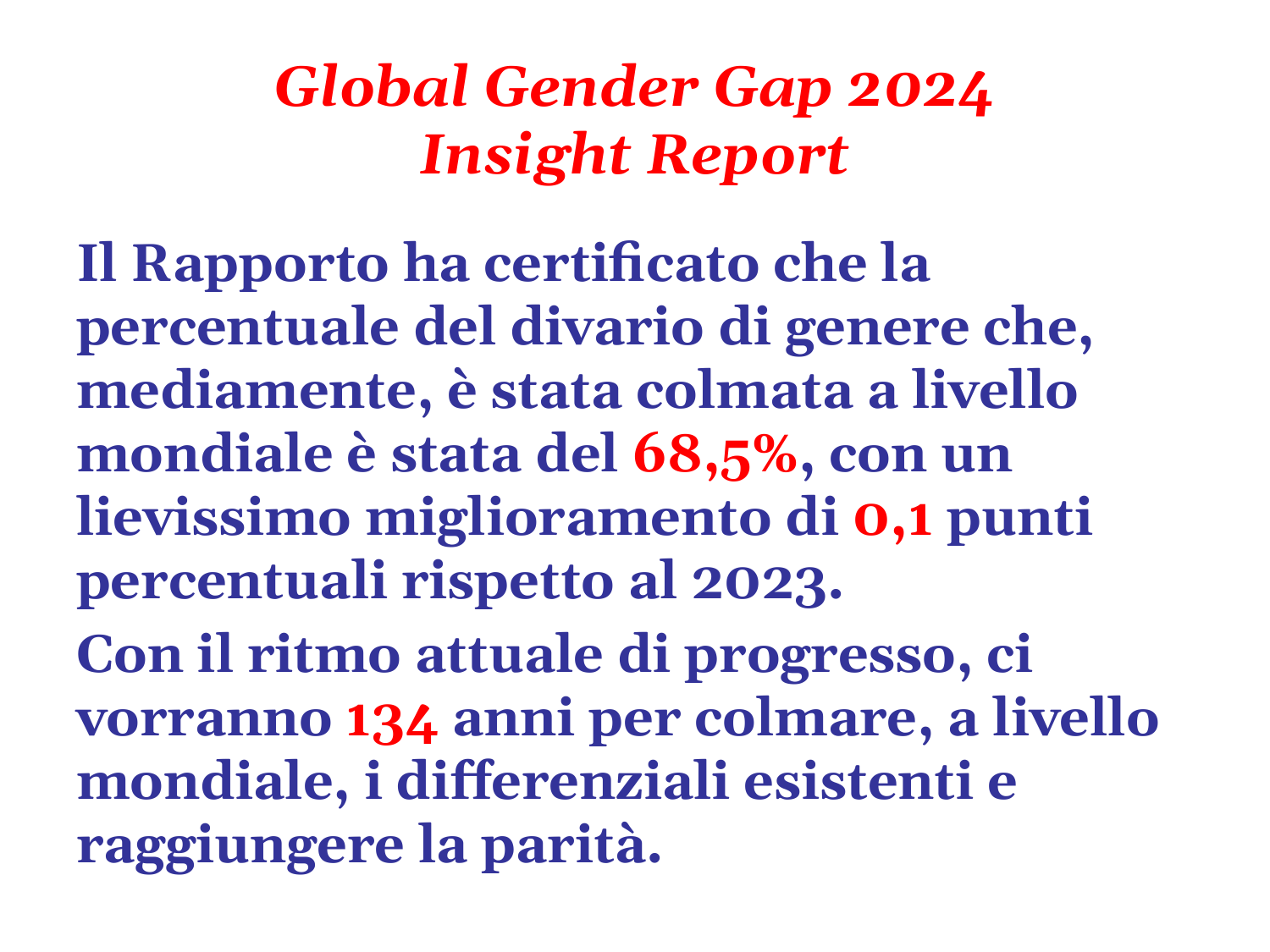

# Global Gender Gap 2024 Insight Report
Il Rapporto ha certificato che la percentuale del divario di genere che, mediamente, è stata colmata a livello mondiale è stata del 68,5%, con un lievissimo miglioramento di 0,1 punti percentuali rispetto al 2023.
Con il ritmo attuale di progresso, ci vorranno 134 anni per colmare, a livello mondiale, i differenziali esistenti e raggiungere la parità.